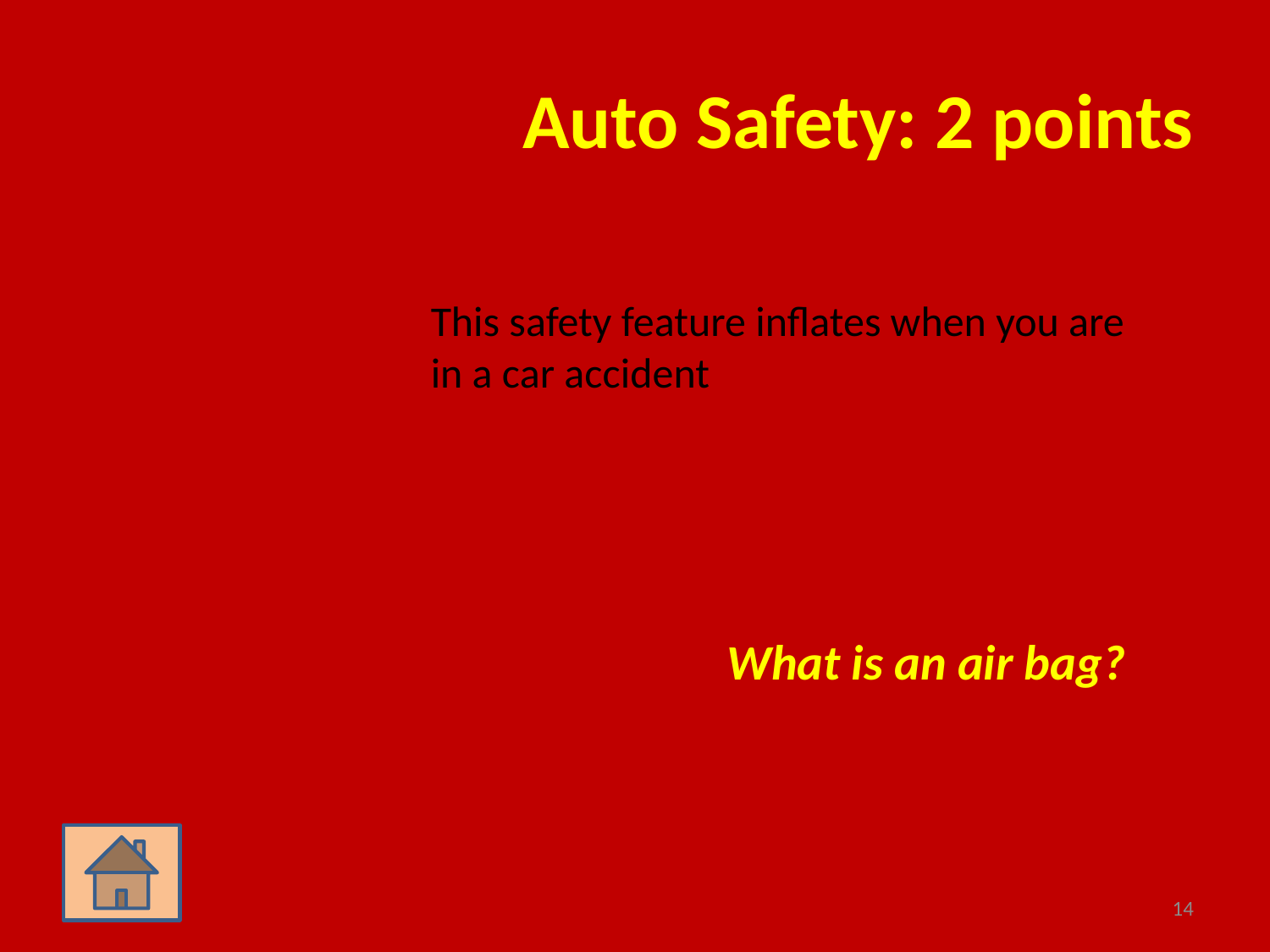

# Auto Safety: 2 points

	This safety feature inflates when you are in a car accident
What is an air bag?

14